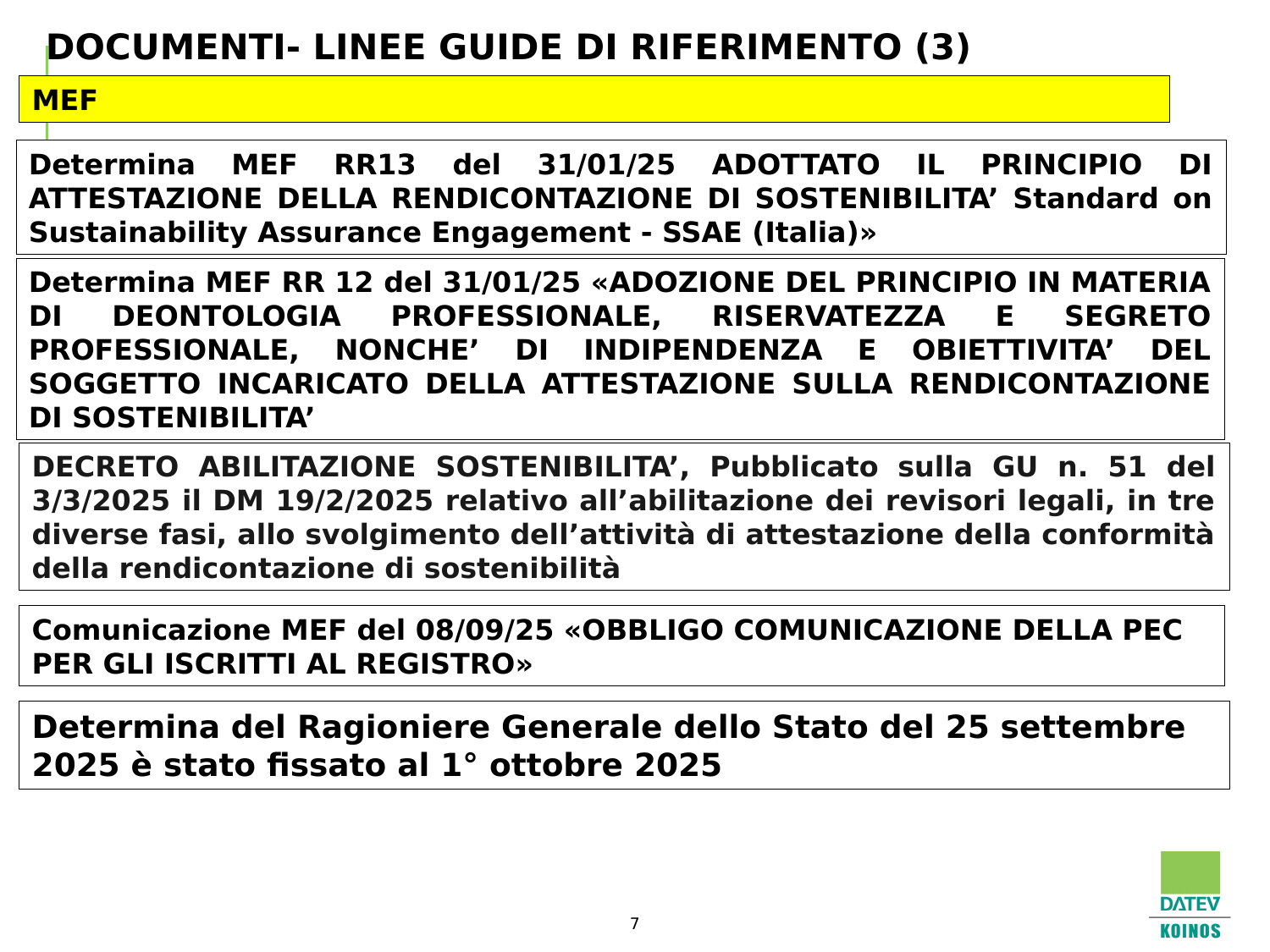

# DOCUMENTI- LINEE GUIDE DI RIFERIMENTO (3)
MEF
Determina MEF RR13 del 31/01/25 ADOTTATO IL PRINCIPIO DI ATTESTAZIONE DELLA RENDICONTAZIONE DI SOSTENIBILITA’ Standard on Sustainability Assurance Engagement - SSAE (Italia)»
Determina MEF RR 12 del 31/01/25 «ADOZIONE DEL PRINCIPIO IN MATERIA DI DEONTOLOGIA PROFESSIONALE, RISERVATEZZA E SEGRETO PROFESSIONALE, NONCHE’ DI INDIPENDENZA E OBIETTIVITA’ DEL SOGGETTO INCARICATO DELLA ATTESTAZIONE SULLA RENDICONTAZIONE DI SOSTENIBILITA’
DECRETO ABILITAZIONE SOSTENIBILITA’, Pubblicato sulla GU n. 51 del 3/3/2025 il DM 19/2/2025 relativo all’abilitazione dei revisori legali, in tre diverse fasi, allo svolgimento dell’attività di attestazione della conformità della rendicontazione di sostenibilità
Comunicazione MEF del 08/09/25 «OBBLIGO COMUNICAZIONE DELLA PEC PER GLI ISCRITTI AL REGISTRO»
Determina del Ragioniere Generale dello Stato del 25 settembre 2025 è stato fissato al 1° ottobre 2025
7